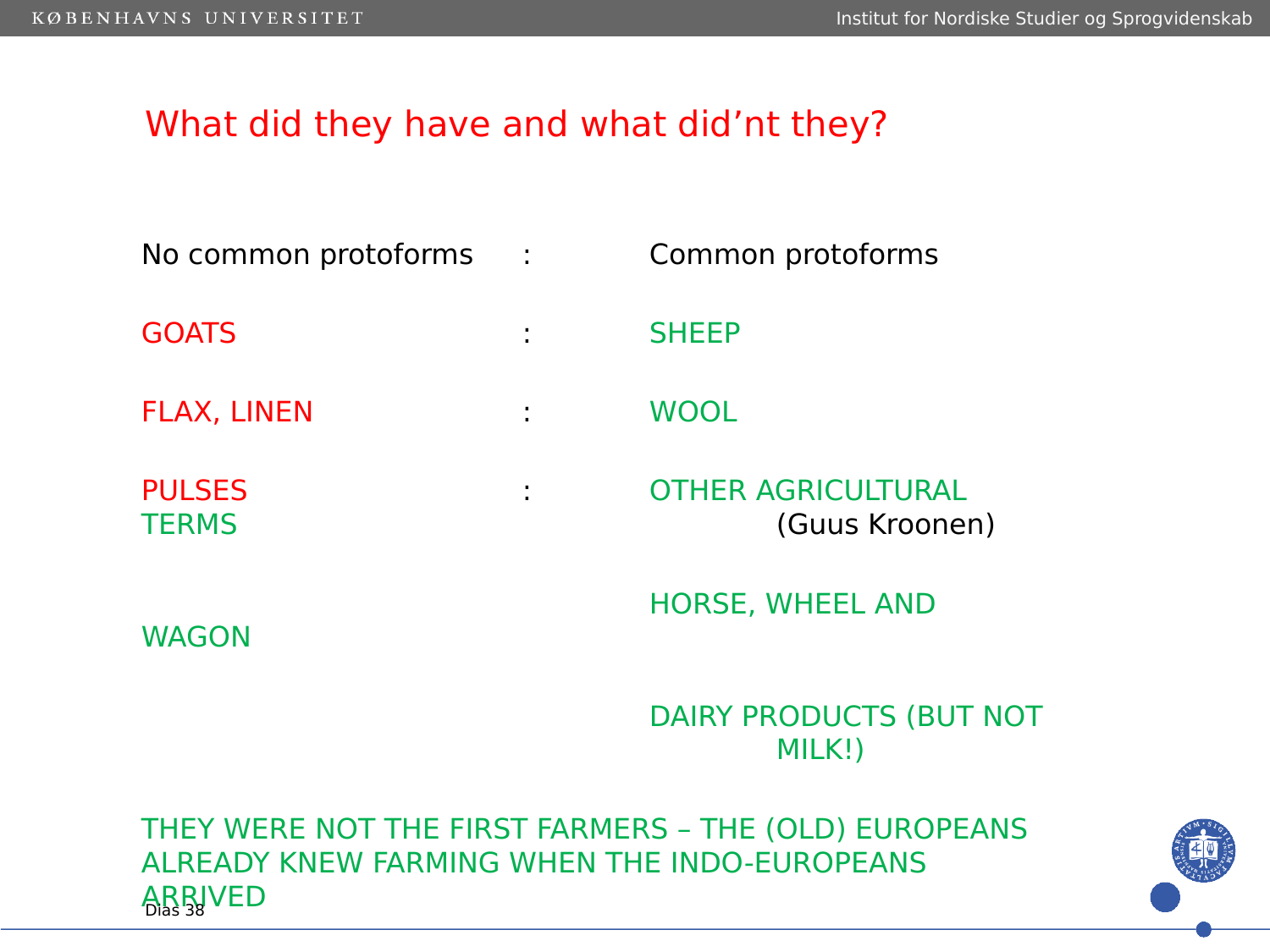

Institut for Nordiske Studier og Sprogvidenskab
# What did they have and what did’nt they?
No common protoforms	:	Common protoforms

Goats			:	Sheep

Flax, linen		:	Wool

Pulses			:	Other agricultural terms 					(Guus Kroonen)

				Horse, wheel and wagon

				Dairy products (but not 					milk!)

They were not the first farmers – the (old) europeans already knew farming when the Indo-Europeans arrived
Dias 38